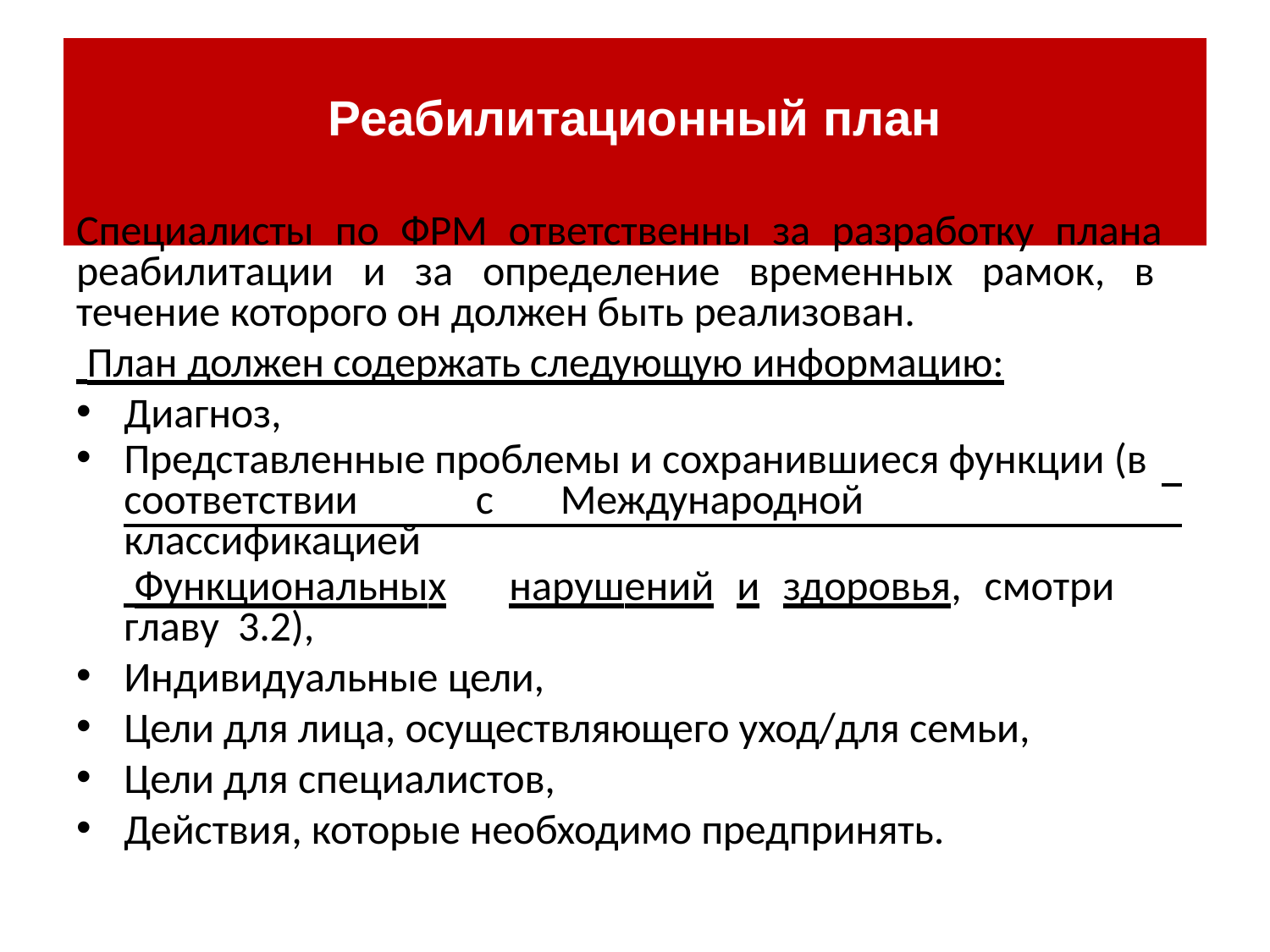

# Реабилитационный план
Специалисты по ФРМ ответственны за разработку плана  реабилитации и за определение временных рамок, в  течение которого он должен быть реализован.
 План должен содержать следующую информацию:
Диагноз,
Представленные проблемы и сохранившиеся функции (в
соответствии	с	Международной	классификацией
 Функциональных	нарушений	и	здоровья,	смотри	главу  3.2),
Индивидуальные цели,
Цели для лица, осуществляющего уход/для семьи,
Цели для специалистов,
Действия, которые необходимо предпринять.